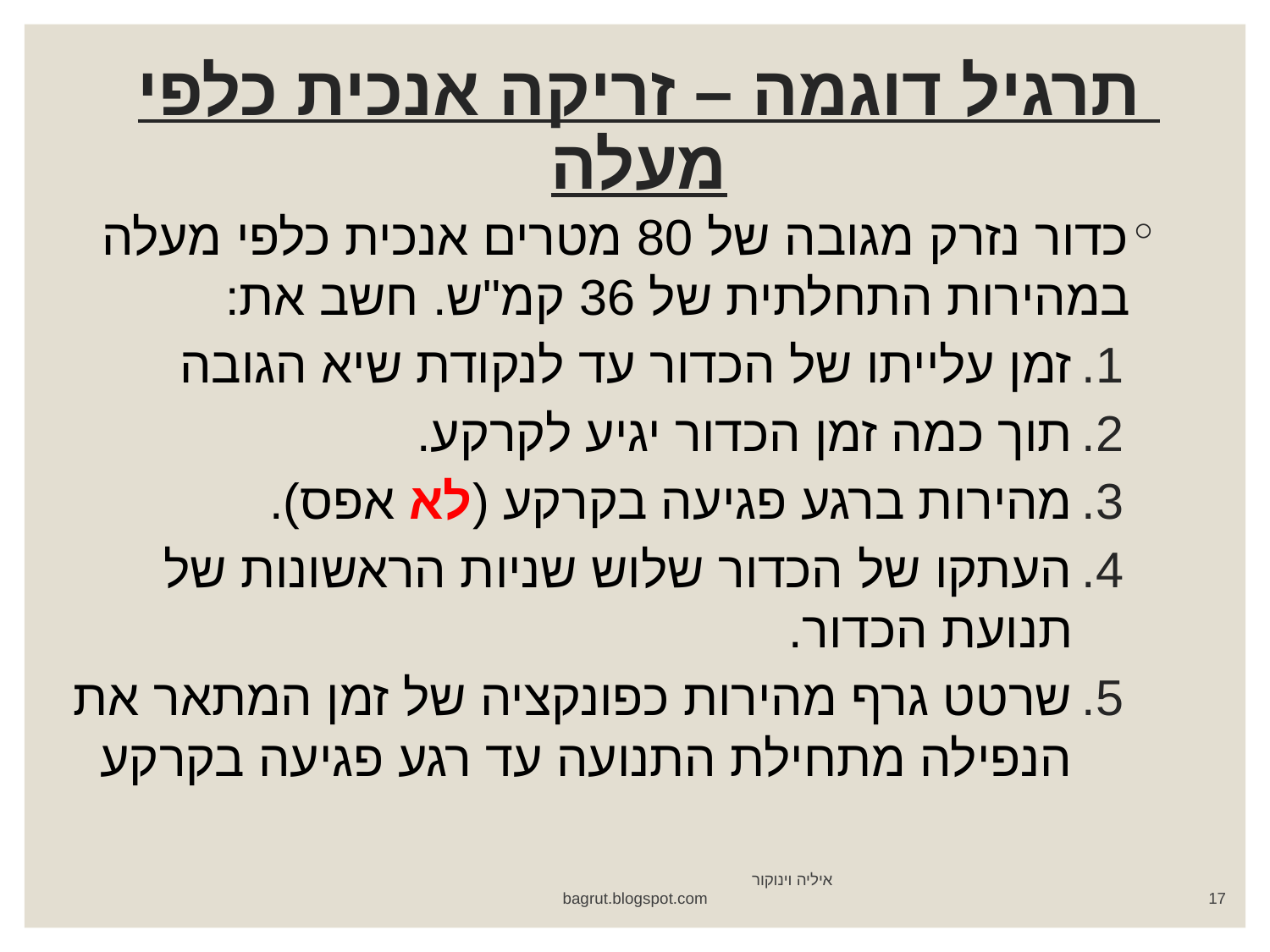

# תרגיל דוגמה – זריקה אנכית כלפי מעלה
כדור נזרק מגובה של 80 מטרים אנכית כלפי מעלה במהירות התחלתית של 36 קמ"ש. חשב את:
זמן עלייתו של הכדור עד לנקודת שיא הגובה
תוך כמה זמן הכדור יגיע לקרקע.
מהירות ברגע פגיעה בקרקע (לא אפס).
העתקו של הכדור שלוש שניות הראשונות של תנועת הכדור.
שרטט גרף מהירות כפונקציה של זמן המתאר את הנפילה מתחילת התנועה עד רגע פגיעה בקרקע
איליה וינוקור                                                                        bagrut.blogspot.com
17